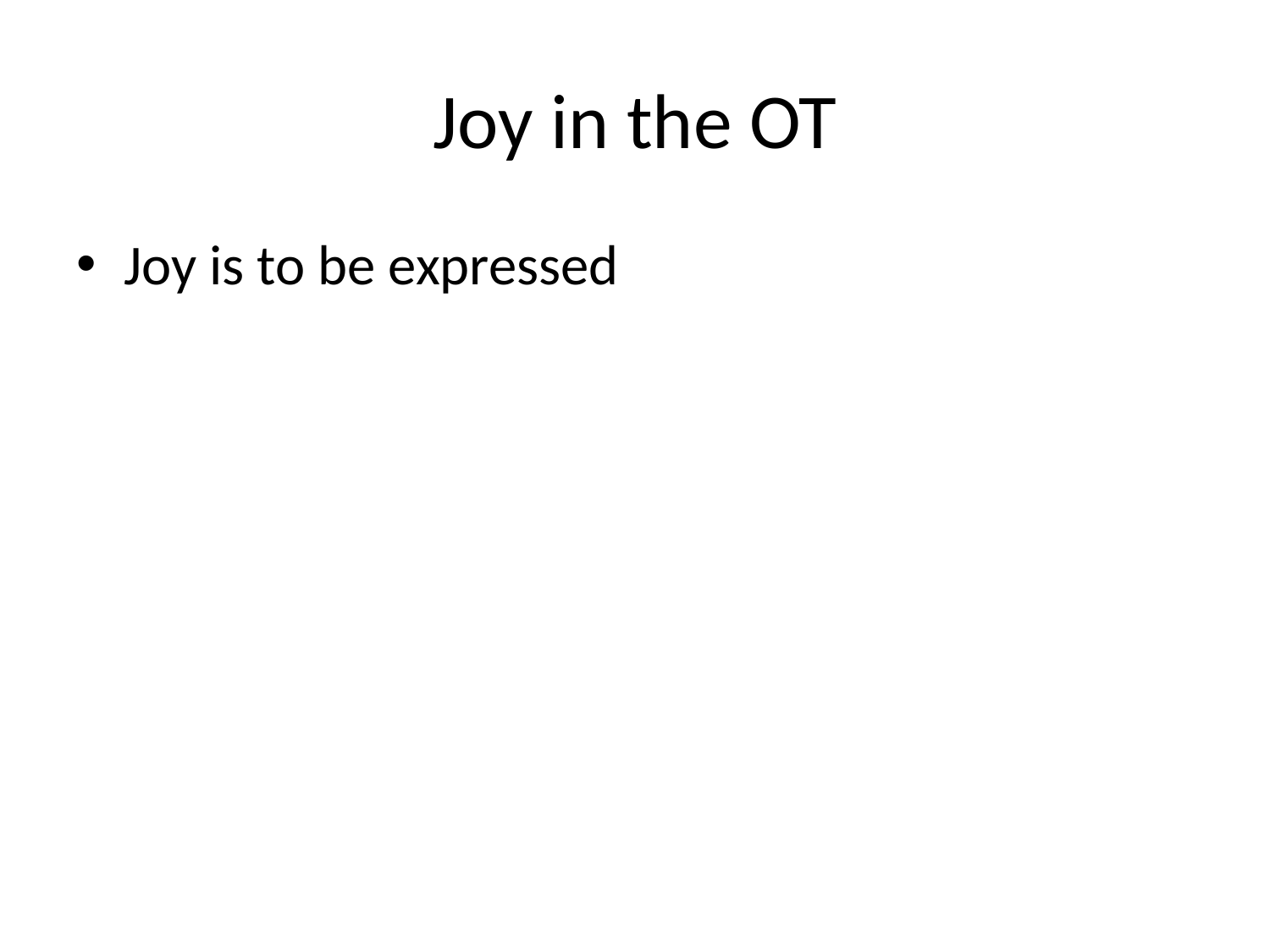

# Joy in the OT
Joy is to be expressed